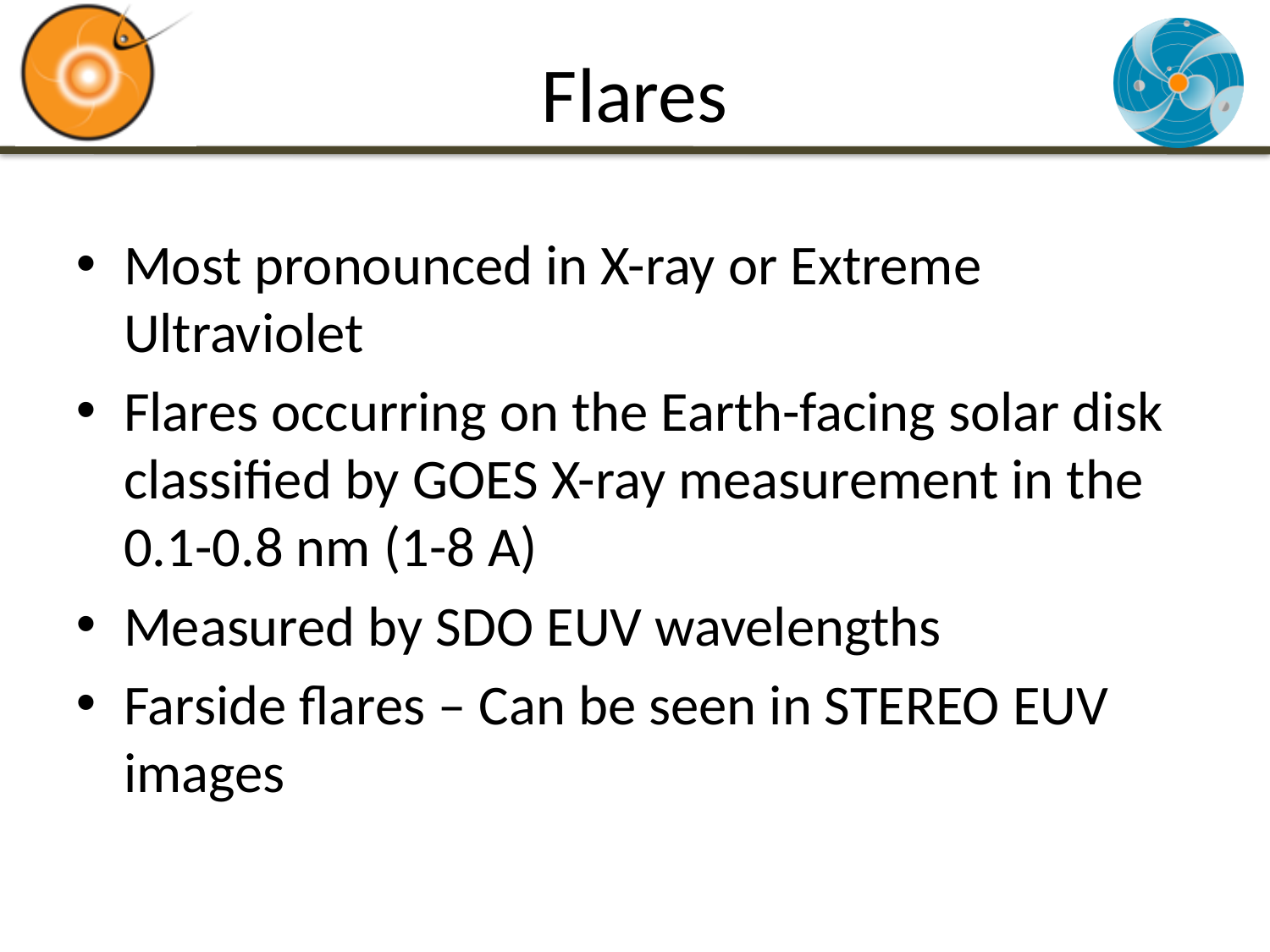

# Flares
Most pronounced in X-ray or Extreme Ultraviolet
Flares occurring on the Earth-facing solar disk classified by GOES X-ray measurement in the 0.1-0.8 nm (1-8 A)
Measured by SDO EUV wavelengths
Farside flares – Can be seen in STEREO EUV images